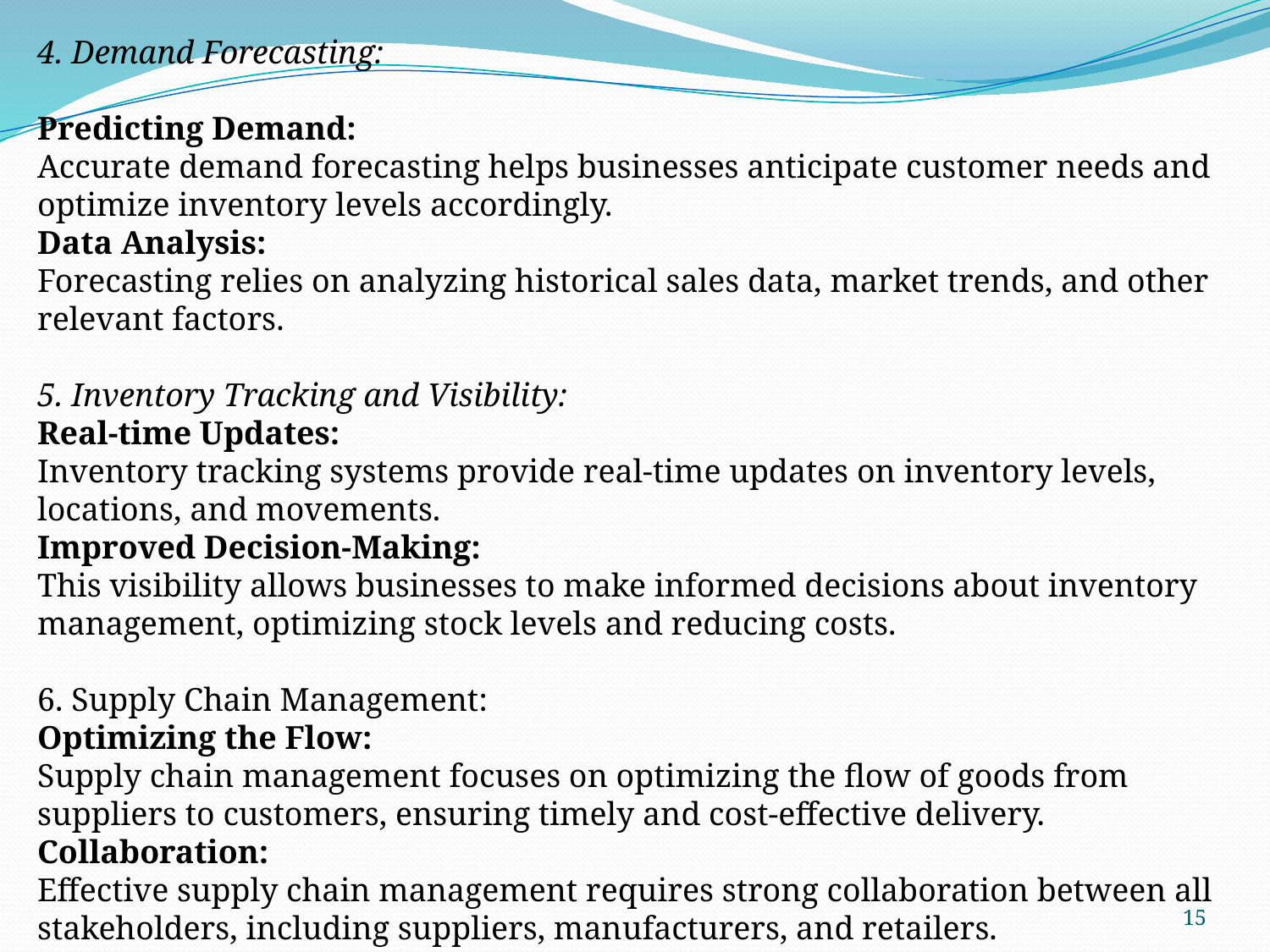

4. Demand Forecasting:

Predicting Demand:
Accurate demand forecasting helps businesses anticipate customer needs and optimize inventory levels accordingly.
Data Analysis:
Forecasting relies on analyzing historical sales data, market trends, and other relevant factors.

5. Inventory Tracking and Visibility:
Real-time Updates:
Inventory tracking systems provide real-time updates on inventory levels, locations, and movements.
Improved Decision-Making:
This visibility allows businesses to make informed decisions about inventory management, optimizing stock levels and reducing costs.

6. Supply Chain Management:
Optimizing the Flow:
Supply chain management focuses on optimizing the flow of goods from suppliers to customers, ensuring timely and cost-effective delivery.
Collaboration:
Effective supply chain management requires strong collaboration between all stakeholders, including suppliers, manufacturers, and retailers.

15